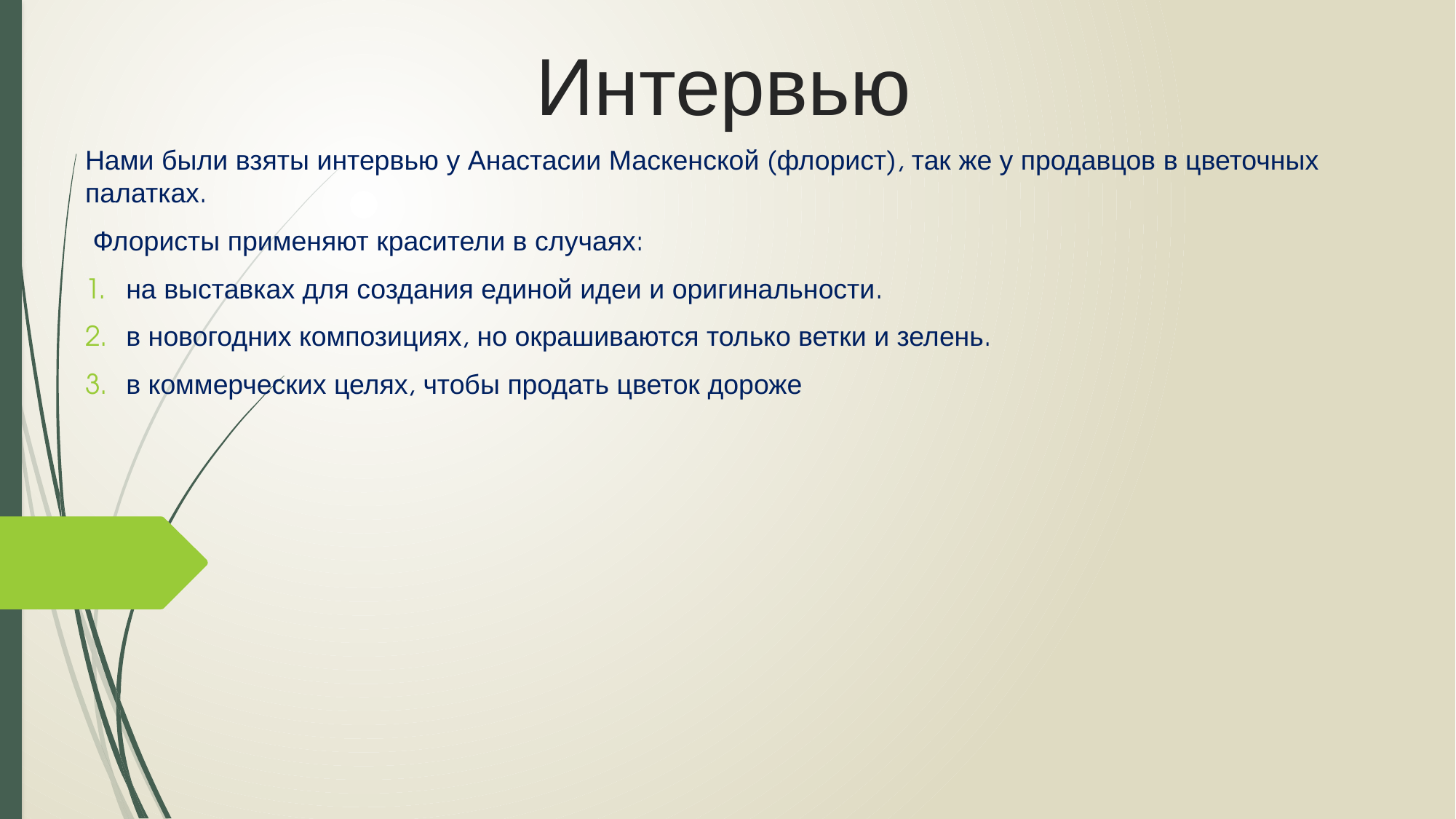

# Интервью
Нами были взяты интервью у Анастасии Маскенской (флорист), так же у продавцов в цветочных палатках.
 Флористы применяют красители в случаях:
на выставках для создания единой идеи и оригинальности.
в новогодних композициях, но окрашиваются только ветки и зелень.
в коммерческих целях, чтобы продать цветок дороже